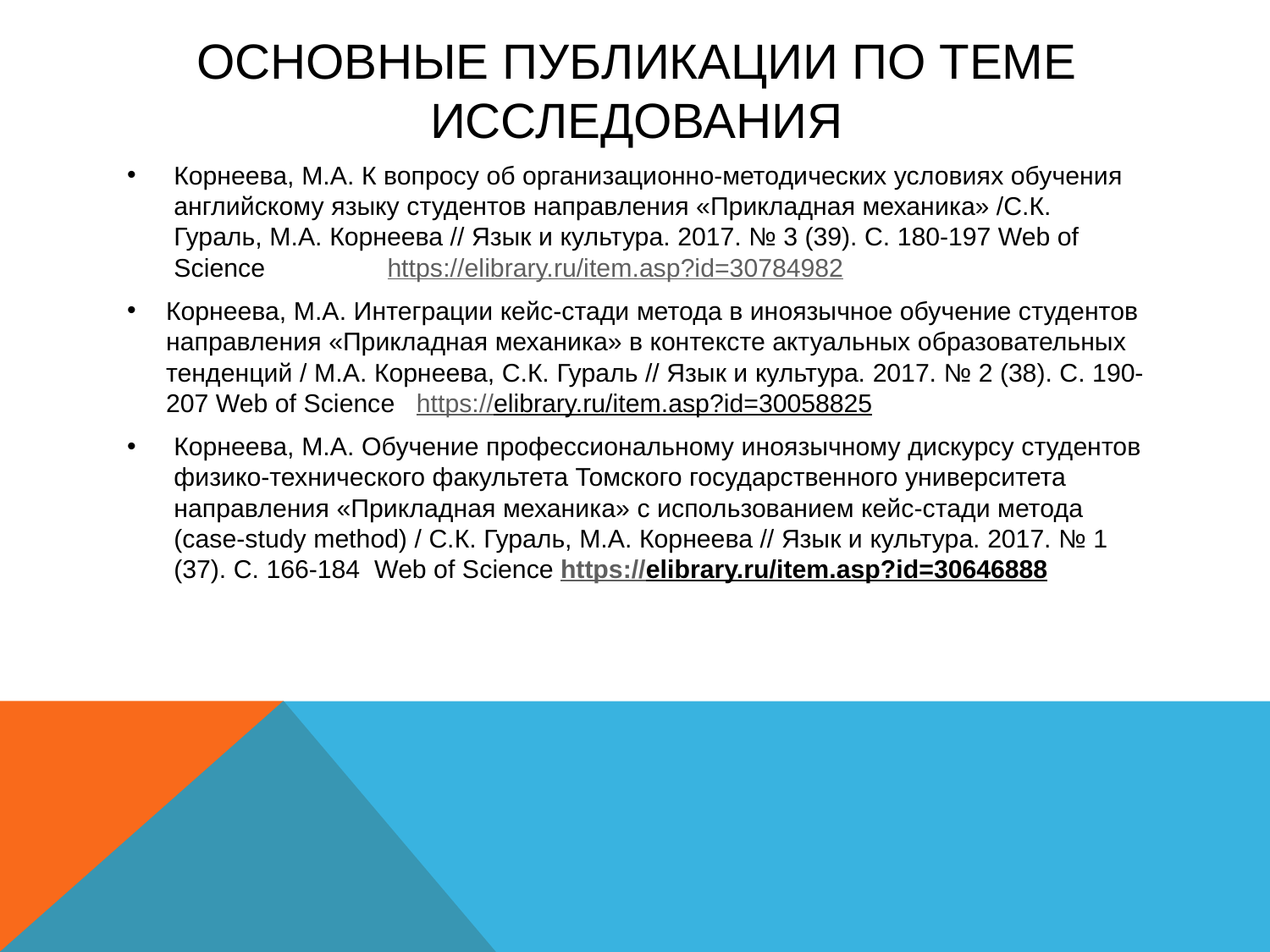

# Основные публикации по теме исследования
Корнеева, М.А. К вопросу об организационно-методических условиях обучения английскому языку студентов направления «Прикладная механика» /С.К. Гураль, М.А. Корнеева // Язык и культура. 2017. № 3 (39). С. 180-197 Web of Science                 https://elibrary.ru/item.asp?id=30784982
Корнеева, М.А. Интеграции кейс-стади метода в иноязычное обучение студентов направления «Прикладная механика» в контексте актуальных образовательных тенденций / М.А. Корнеева, С.К. Гураль // Язык и культура. 2017. № 2 (38). С. 190-207 Web of Science   https://elibrary.ru/item.asp?id=30058825
Корнеева, М.А. Обучение профессиональному иноязычному дискурсу студентов физико-технического факультета Томского государственного университета направления «Прикладная механика» с использованием кейс-стади метода (case-study method) / С.К. Гураль, М.А. Корнеева // Язык и культура. 2017. № 1 (37). С. 166-184  Web of Science https://elibrary.ru/item.asp?id=30646888